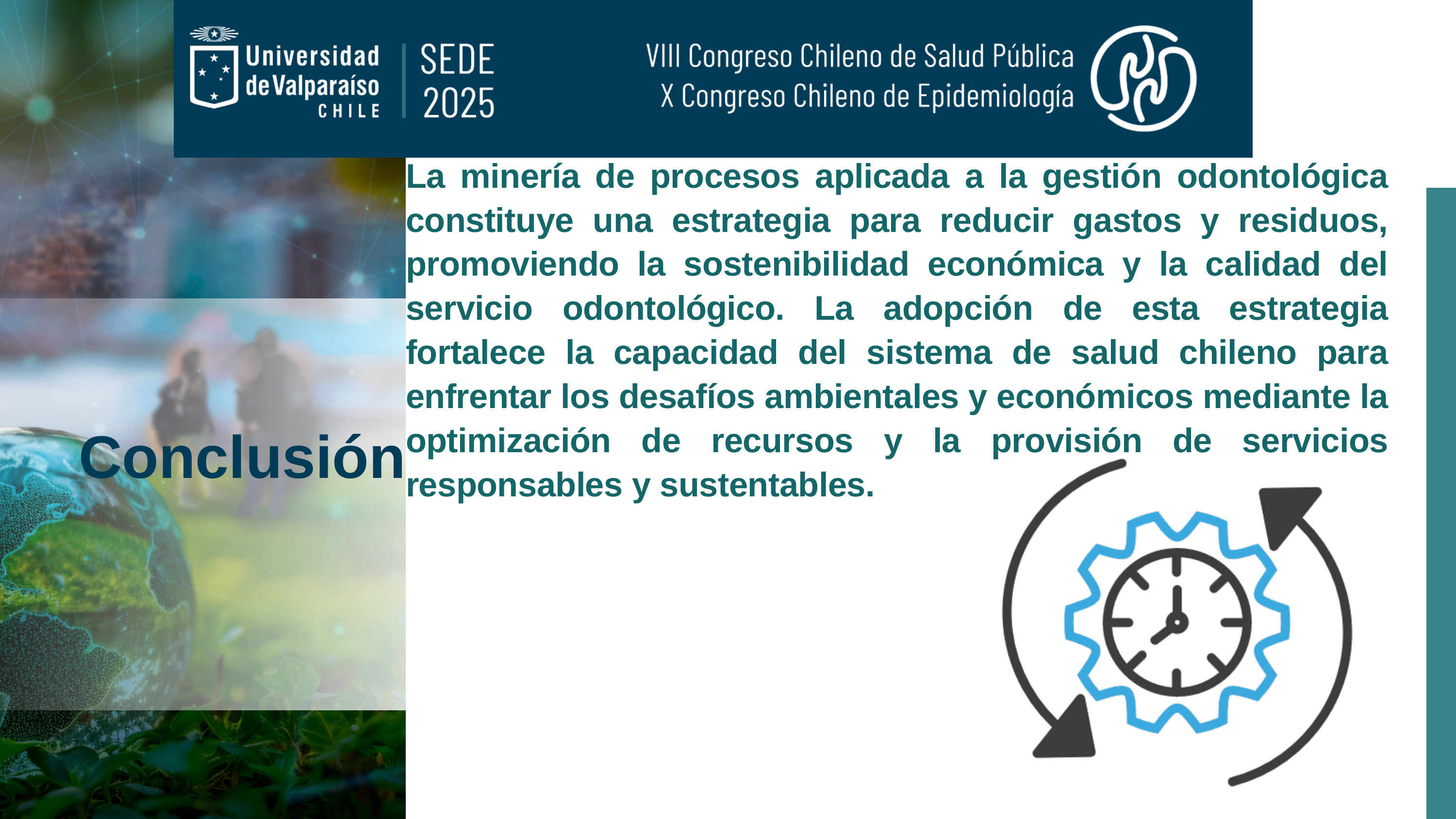

La minería de procesos aplicada a la gestión odontológica constituye una estrategia para reducir gastos y residuos, promoviendo la sostenibilidad económica y la calidad del servicio odontológico. La adopción de esta estrategia fortalece la capacidad del sistema de salud chileno para enfrentar los desafíos ambientales y económicos mediante la optimización de recursos y la provisión de servicios responsables y sustentables.

Materiales
y
Métodos

Conclusión